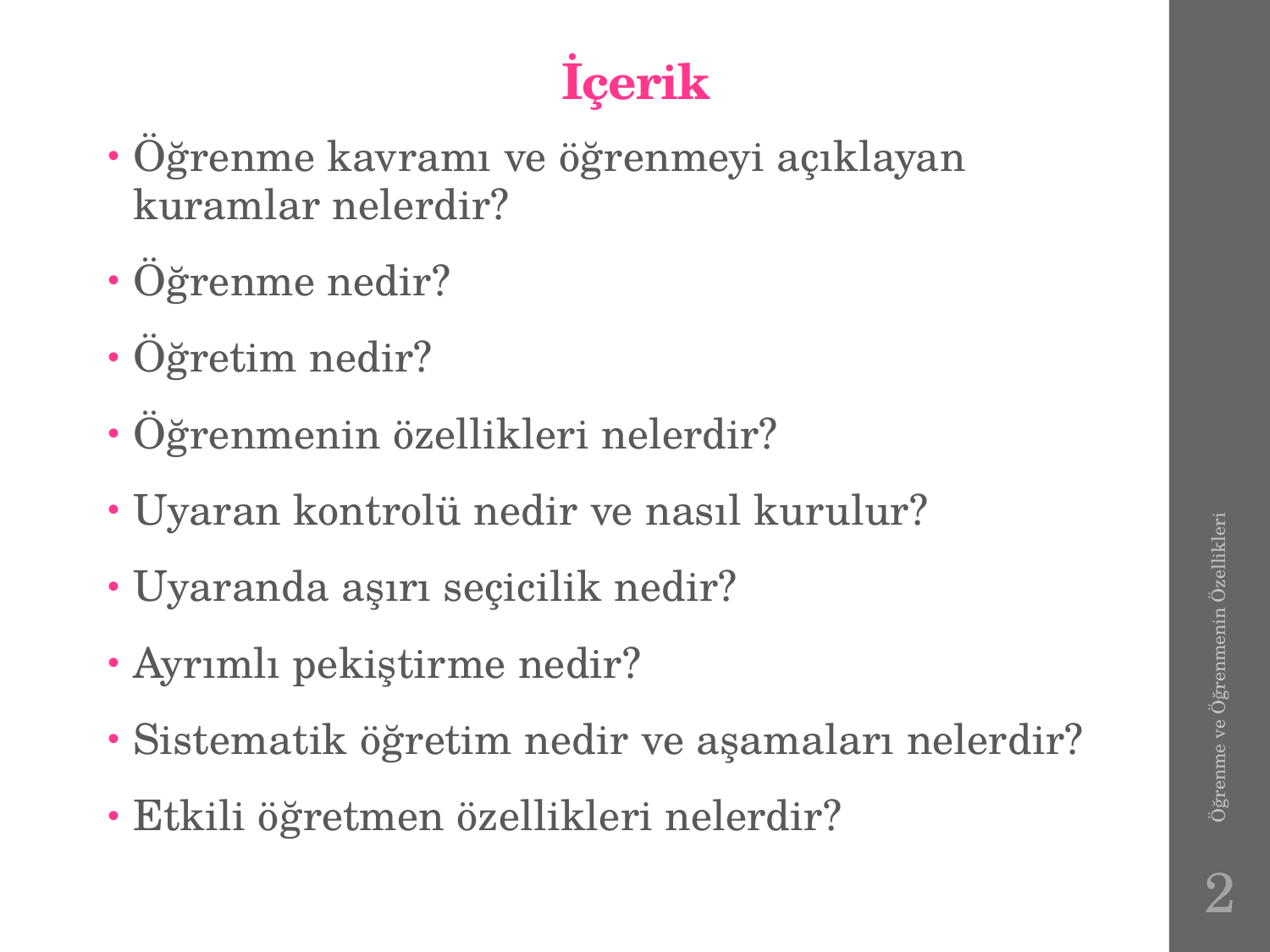

# İçerik
Öğrenme kavramı ve öğrenmeyi açıklayan kuramlar nelerdir?
Öğrenme nedir?
Öğretim nedir?
Öğrenmenin özellikleri nelerdir?
Uyaran kontrolü nedir ve nasıl kurulur?
Uyaranda aşırı seçicilik nedir?
Ayrımlı pekiştirme nedir?
Sistematik öğretim nedir ve aşamaları nelerdir?
Etkili öğretmen özellikleri nelerdir?

Öğrenme ve Öğrenmenin Özellikleri
2